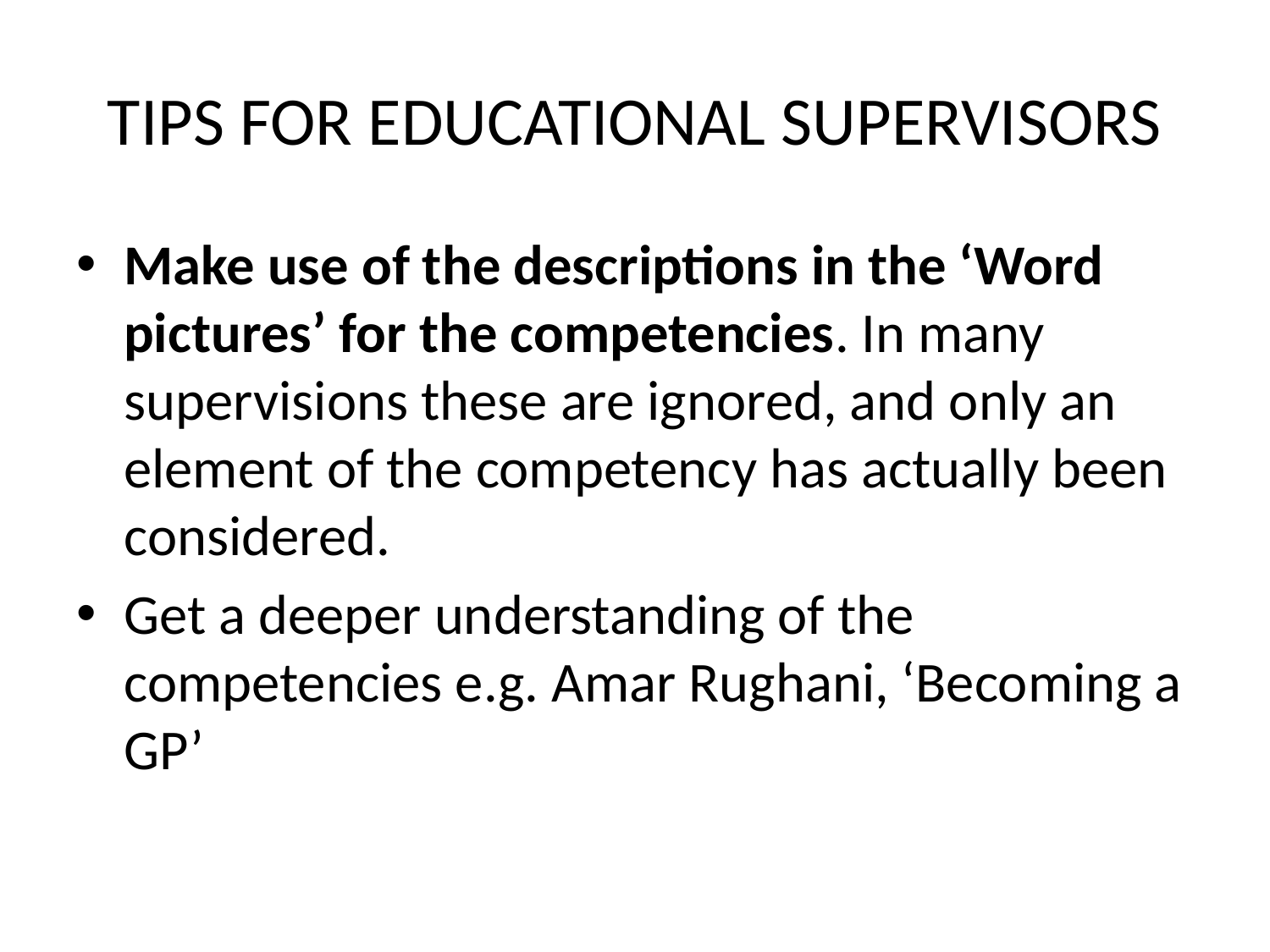

# TIPS FOR EDUCATIONAL SUPERVISORS
Make use of the descriptions in the ‘Word pictures’ for the competencies. In many supervisions these are ignored, and only an element of the competency has actually been considered.
Get a deeper understanding of the competencies e.g. Amar Rughani, ‘Becoming a GP’